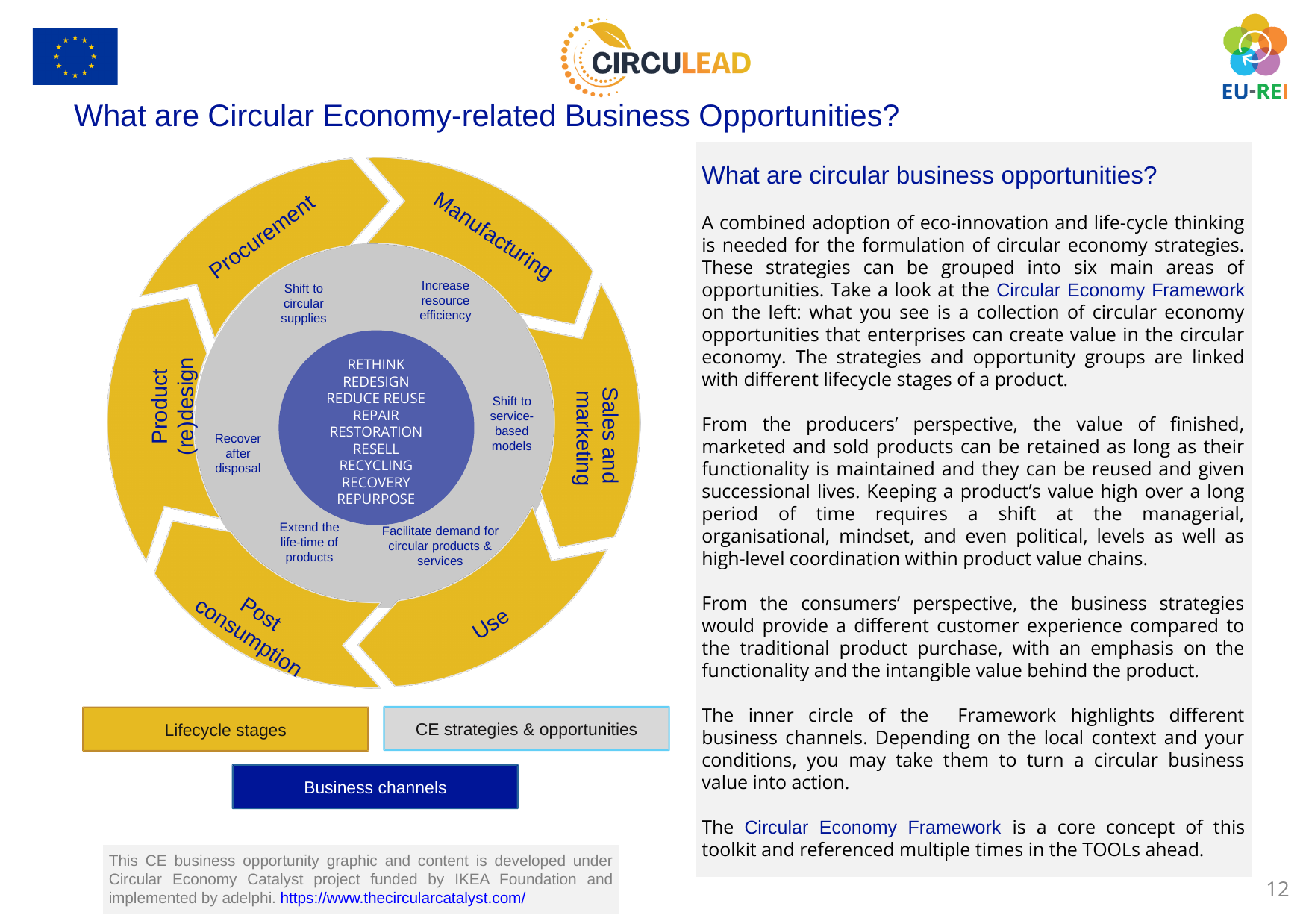

What are Circular Economy-related Business Opportunities?

What are circular business opportunities?

A combined adoption of eco-innovation and life-cycle thinking is needed for the formulation of circular economy strategies. These strategies can be grouped into six main areas of opportunities. Take a look at the Circular Economy Framework on the left: what you see is a collection of circular economy opportunities that enterprises can create value in the circular economy. The strategies and opportunity groups are linked with different lifecycle stages of a product.

From the producers’ perspective, the value of finished, marketed and sold products can be retained as long as their functionality is maintained and they can be reused and given successional lives. Keeping a product’s value high over a long period of time requires a shift at the managerial, organisational, mindset, and even political, levels as well as high-level coordination within product value chains.

From the consumers’ perspective, the business strategies would provide a different customer experience compared to the traditional product purchase, with an emphasis on the functionality and the intangible value behind the product.

The inner circle of the  Framework highlights different business channels. Depending on the local context and your conditions, you may take them to turn a circular business value into action.

The Circular Economy Framework is a core concept of this toolkit and referenced multiple times in the TOOLs ahead.

 Procurement
Manufacturing

Increase resource efficiency
Shift to circular supplies

RETHINK REDESIGN REDUCE REUSE REPAIR RESTORATION RESELL RECYCLING RECOVERY REPURPOSE
Product
(re)design
Shift to service-based models
Sales and
marketing
Recover after disposal
Extend the life-time of products
Facilitate demand for circular products & services
Post
consumption
Use

CE strategies & opportunities

Lifecycle stages

Business channels

This CE business opportunity graphic and content is developed under Circular Economy Catalyst project funded by IKEA Foundation and implemented by adelphi. https://www.thecircularcatalyst.com/
12